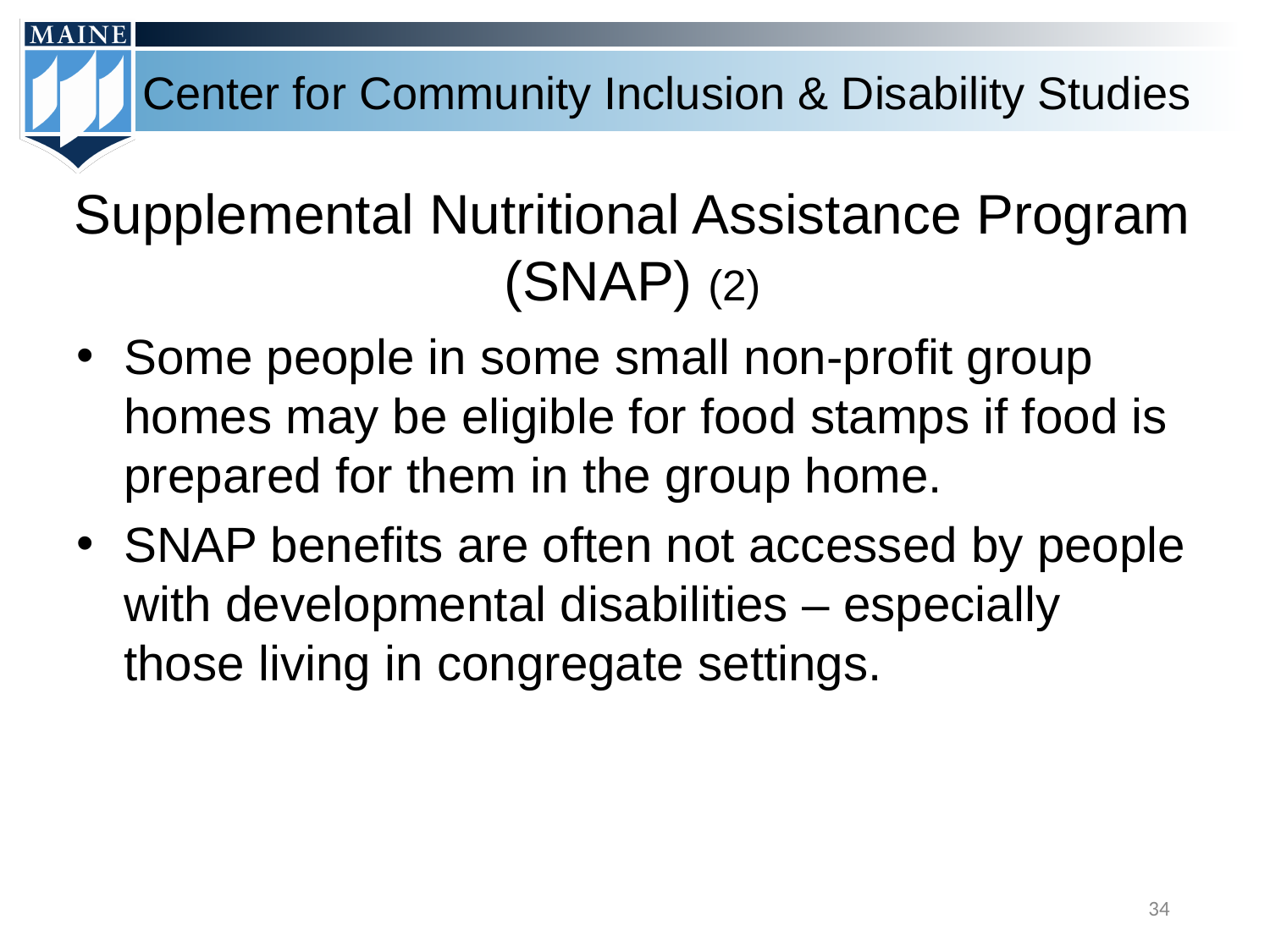

# Supplemental Nutritional Assistance Program (SNAP) (2)
Some people in some small non-profit group homes may be eligible for food stamps if food is prepared for them in the group home.
SNAP benefits are often not accessed by people with developmental disabilities – especially those living in congregate settings.
34